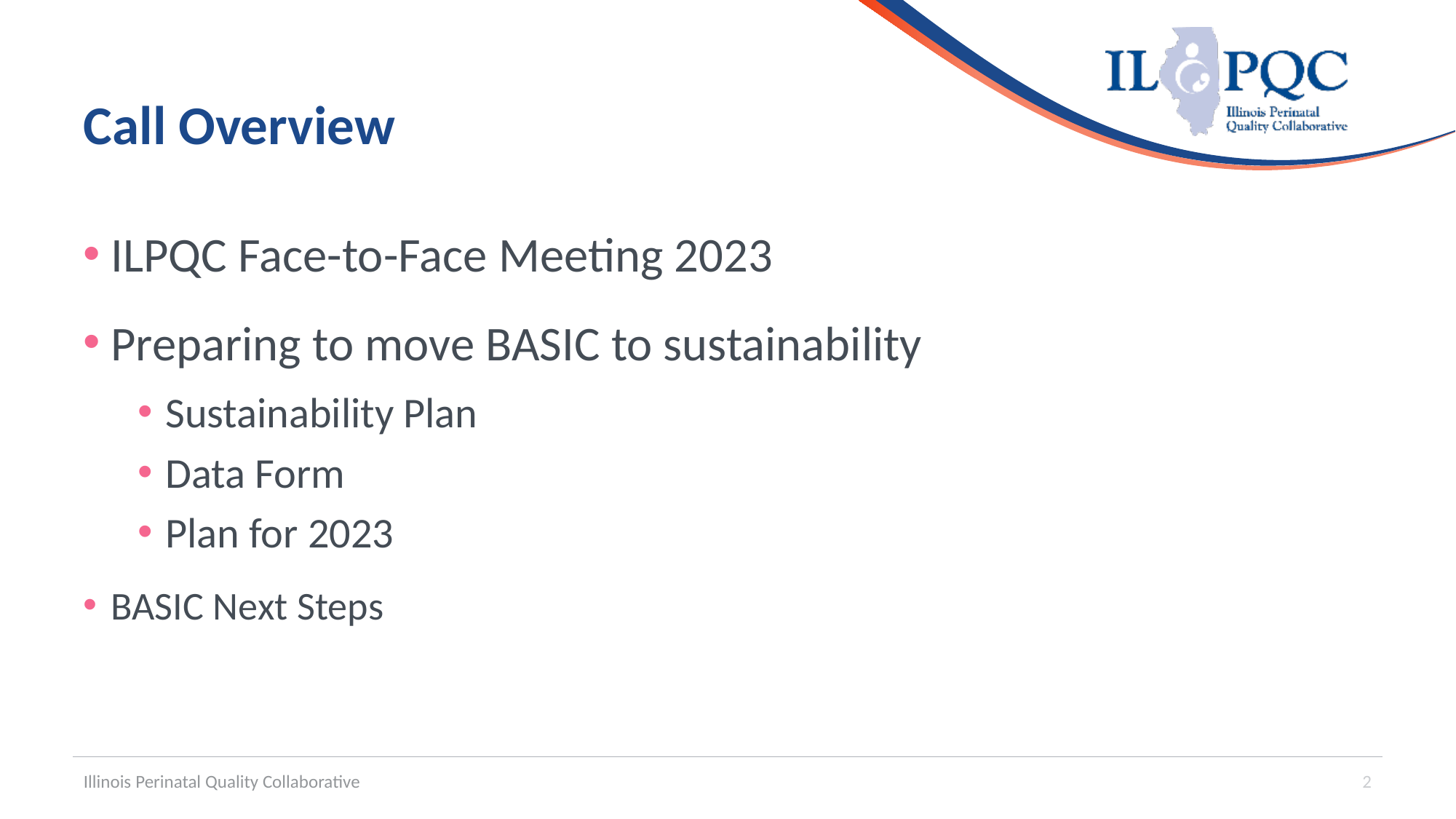

# Call Overview
ILPQC Face-to-Face Meeting 2023
Preparing to move BASIC to sustainability
Sustainability Plan
Data Form
Plan for 2023
BASIC Next Steps

Illinois Perinatal Quality Collaborative
2